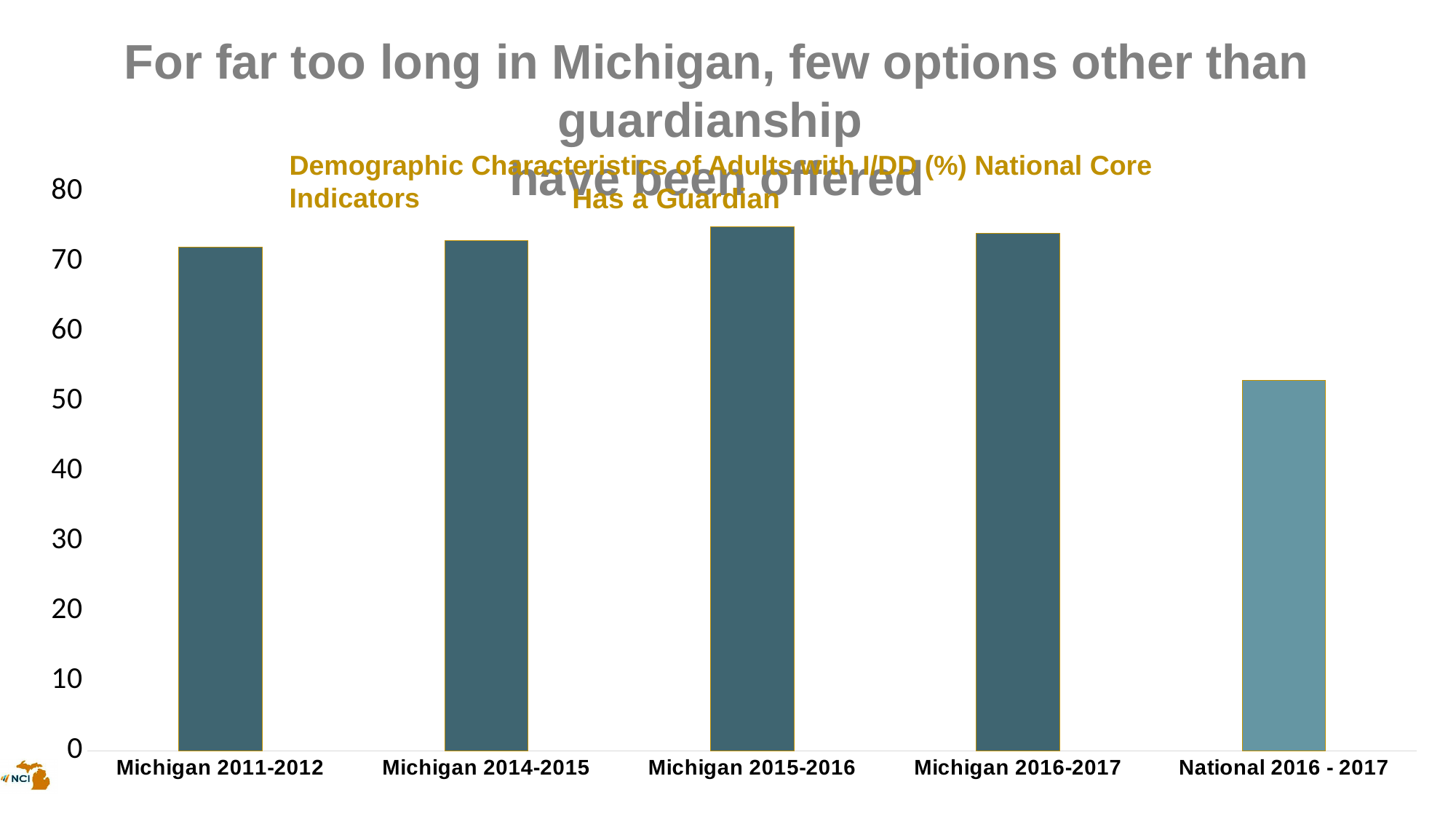

For far too long in Michigan, few options other than guardianship
have been offered
Demographic Characteristics of Adults with I/DD (%) National Core Indicators

### Chart: Has a Guardian

| Category | Has a Guardian |
|---|---|
| Michigan 2011-2012 | 72.0 |
| Michigan 2014-2015 | 73.0 |
| Michigan 2015-2016 | 75.0 |
| Michigan 2016-2017 | 74.0 |
| National 2016 - 2017 | 53.0 |